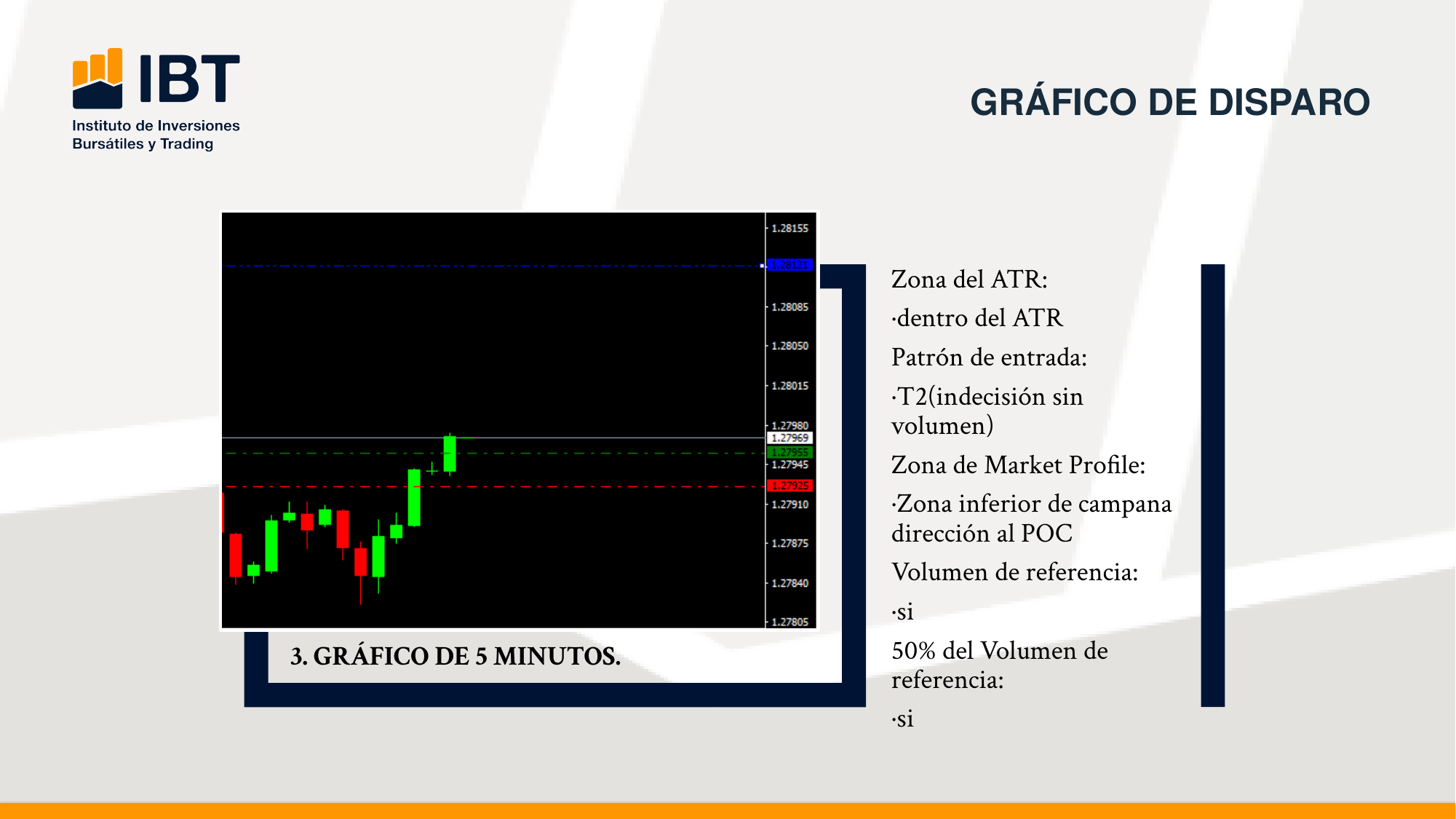

# GRÁFICO DE DISPARO
3. GRÁFICO DE 5 MINUTOS.
Zona del ATR:
·dentro del ATR
Patrón de entrada:
·T2(indecisión sin volumen)
Zona de Market Profile:
·Zona inferior de campana dirección al POC
Volumen de referencia:
·si
50% del Volumen de referencia:
·si